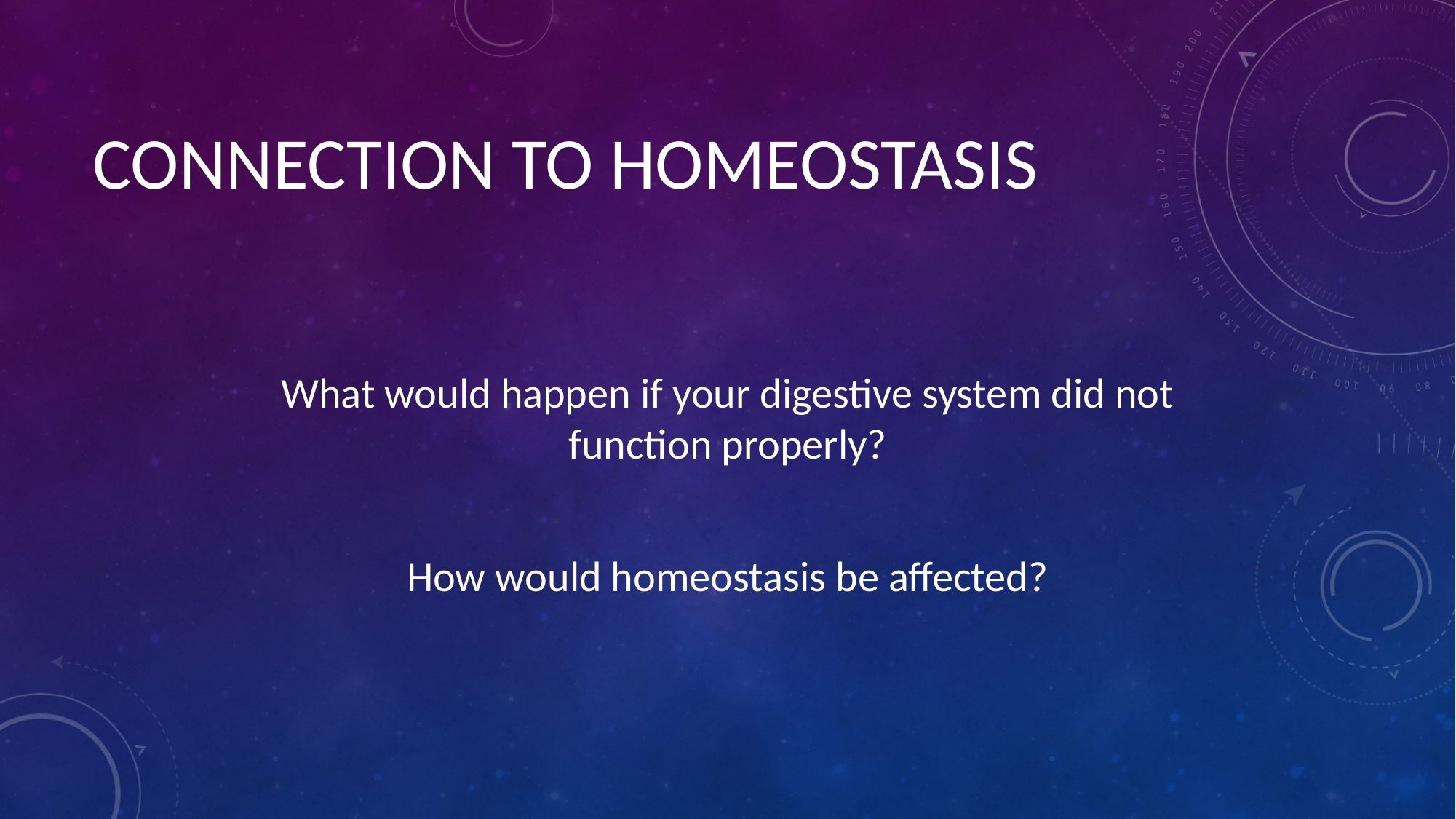

# Connection to homeostasis
What would happen if your digestive system did not function properly?

How would homeostasis be affected?